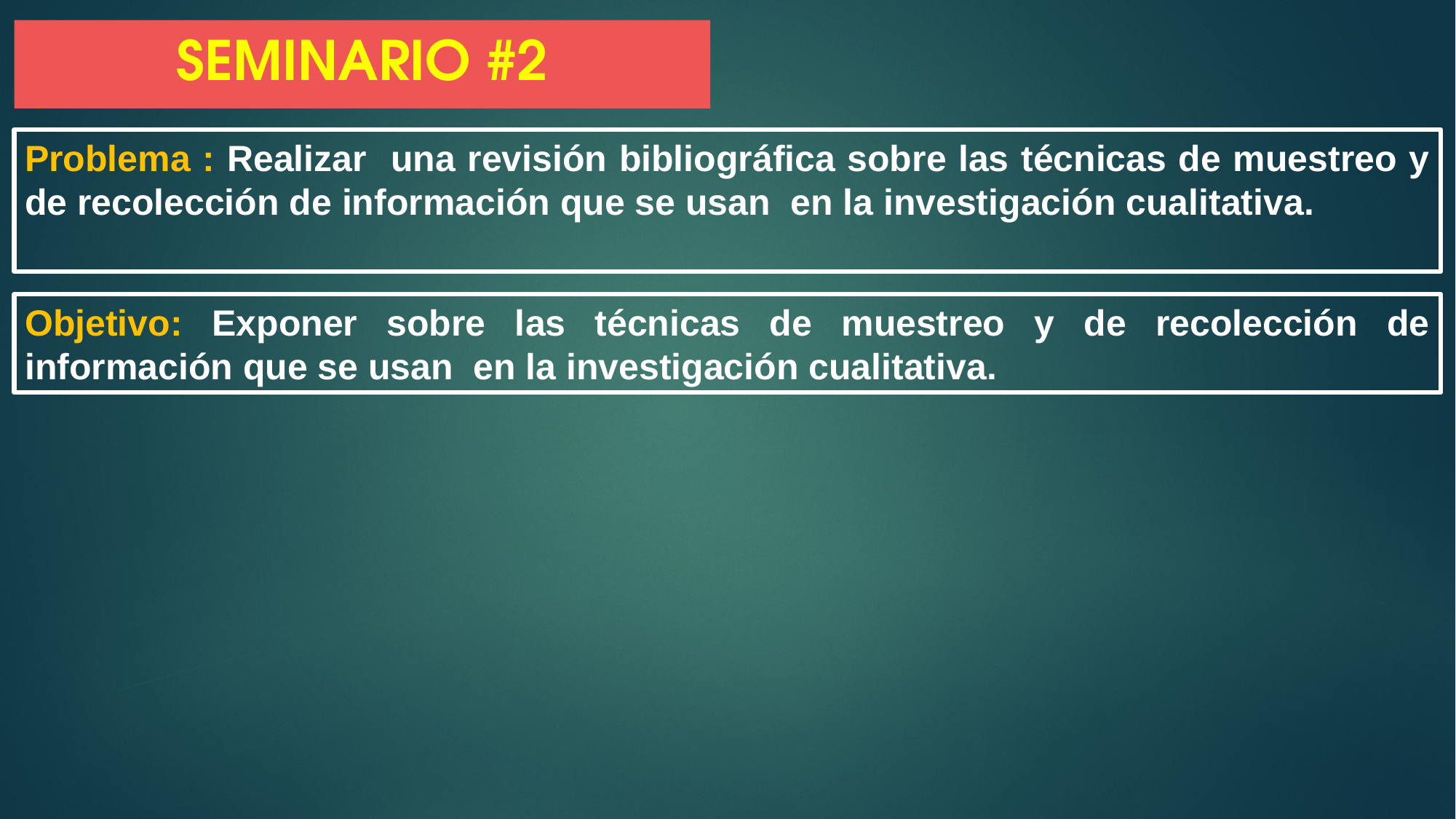

# SEMINARIO #2
Problema : Realizar  una revisión bibliográfica sobre las técnicas de muestreo y de recolección de información que se usan  en la investigación cualitativa.

Objetivo: Exponer sobre las técnicas de muestreo y de recolección de información que se usan  en la investigación cualitativa.